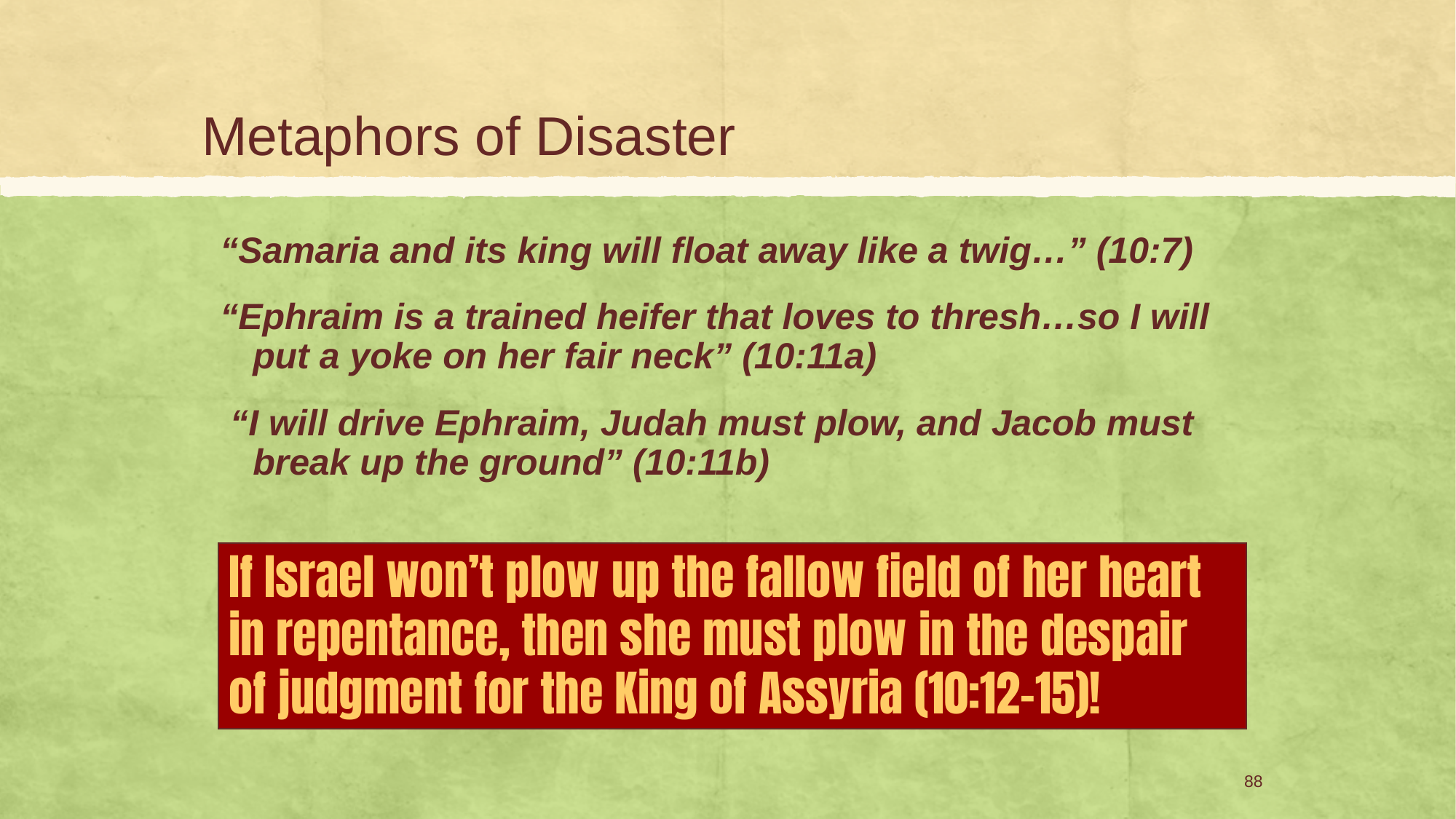

# Metaphors of Disaster
“Samaria and its king will float away like a twig…” (10:7)
“Ephraim is a trained heifer that loves to thresh…so I will put a yoke on her fair neck” (10:11a)
 “I will drive Ephraim, Judah must plow, and Jacob must break up the ground” (10:11b)
If Israel won’t plow up the fallow field of her heart in repentance, then she must plow in the despair of judgment for the King of Assyria (10:12-15)!
88